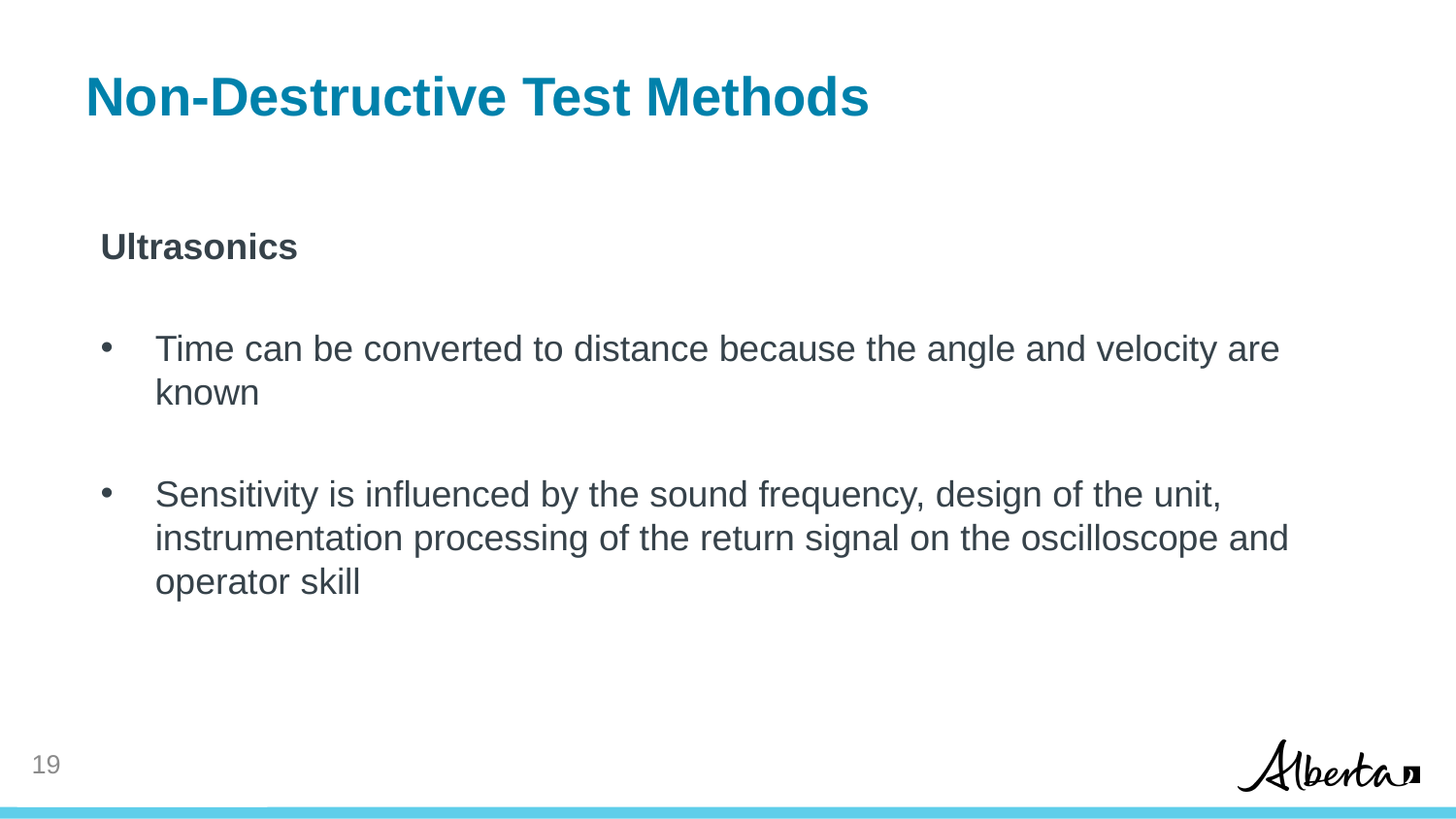

# Non-Destructive Test Methods
Ultrasonics

Time can be converted to distance because the angle and velocity are known

Sensitivity is influenced by the sound frequency, design of the unit, instrumentation processing of the return signal on the oscilloscope and operator skill
19